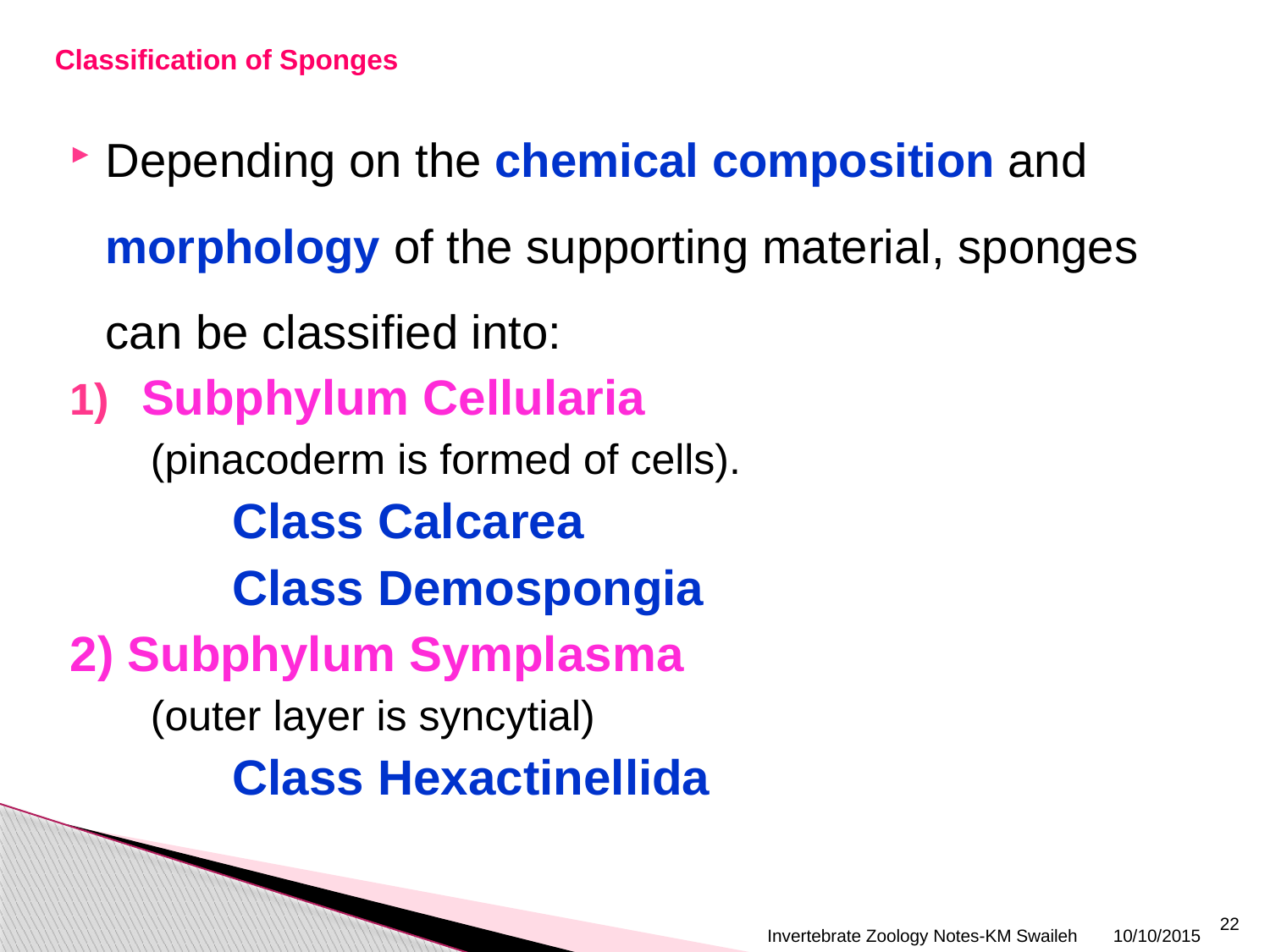

# Classification of Sponges
Depending on the chemical composition and morphology of the supporting material, sponges can be classified into:
Subphylum Cellularia
(pinacoderm is formed of cells).
 		Class Calcarea
 		Class Demospongia
2) Subphylum Symplasma
(outer layer is syncytial)
		Class Hexactinellida

Invertebrate Zoology Notes-KM Swaileh
22
10/10/2015